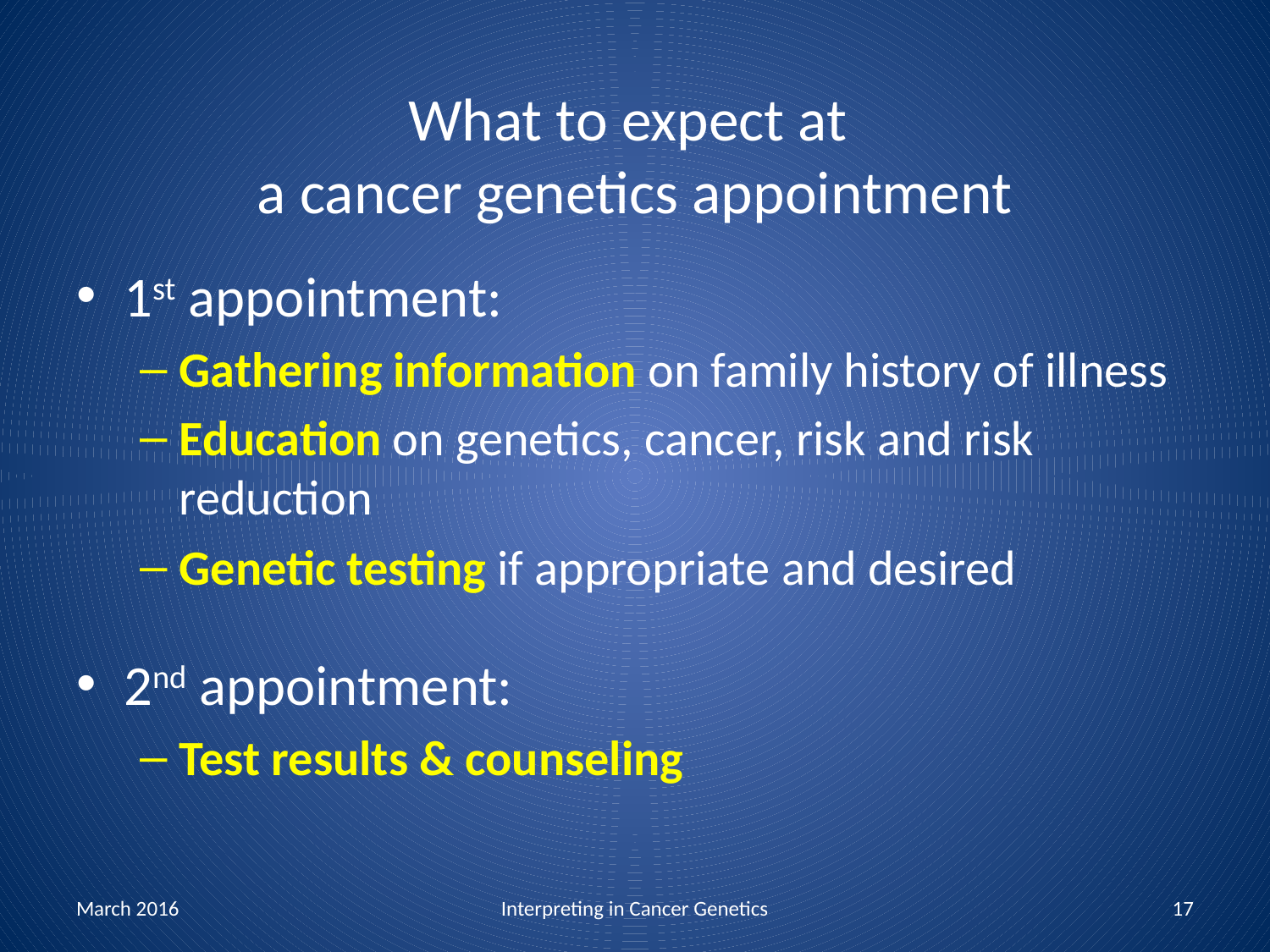

# What to expect at a cancer genetics appointment
1st appointment:
Gathering information on family history of illness
Education on genetics, cancer, risk and risk reduction
Genetic testing if appropriate and desired
2nd appointment:
Test results & counseling
March 2016
Interpreting in Cancer Genetics
17